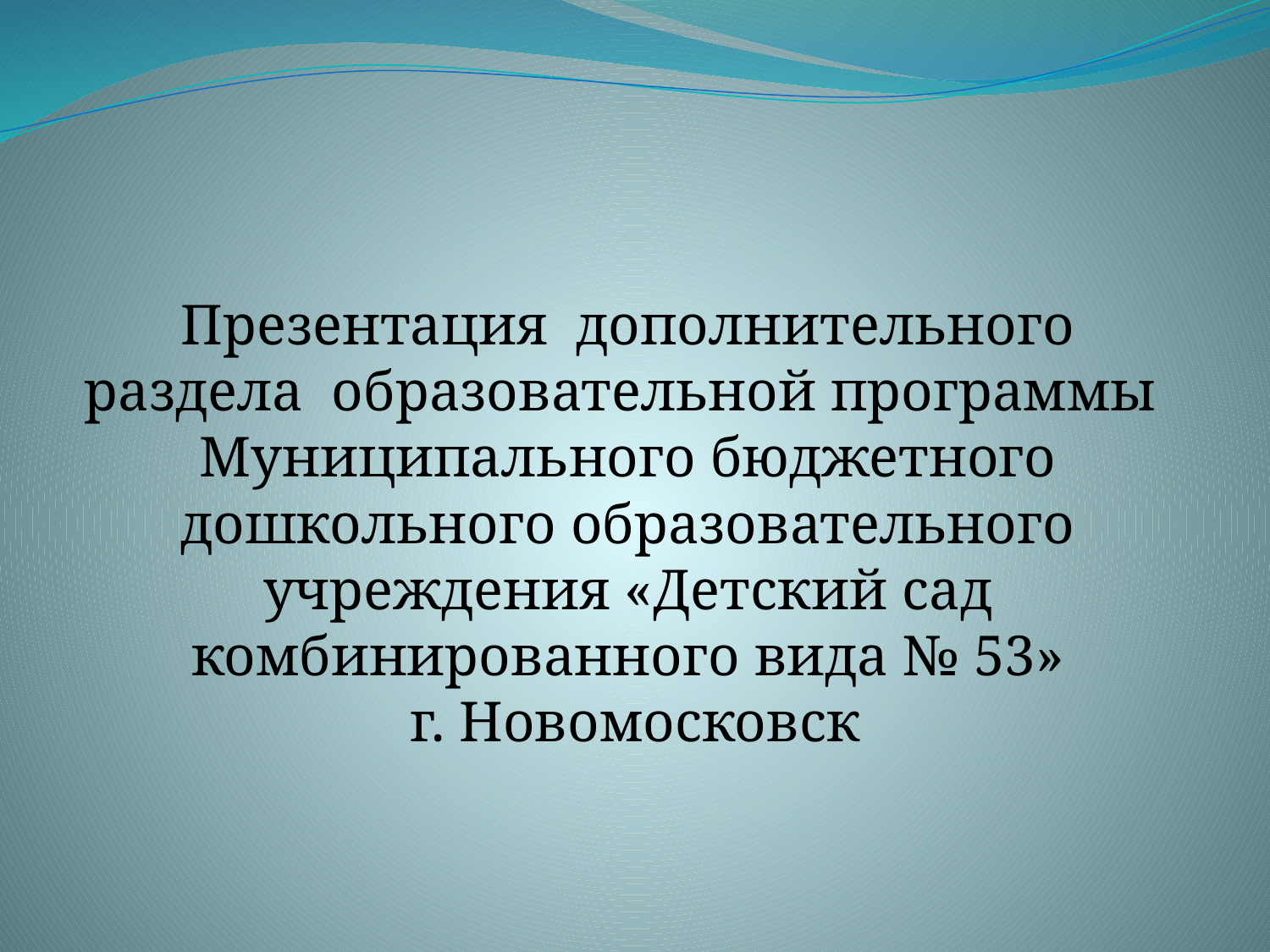

# Презентация  дополнительного раздела  образовательной программы  Муниципального бюджетного дошкольного образовательного учреждения «Детский сад комбинированного вида № 53» г. Новомосковск